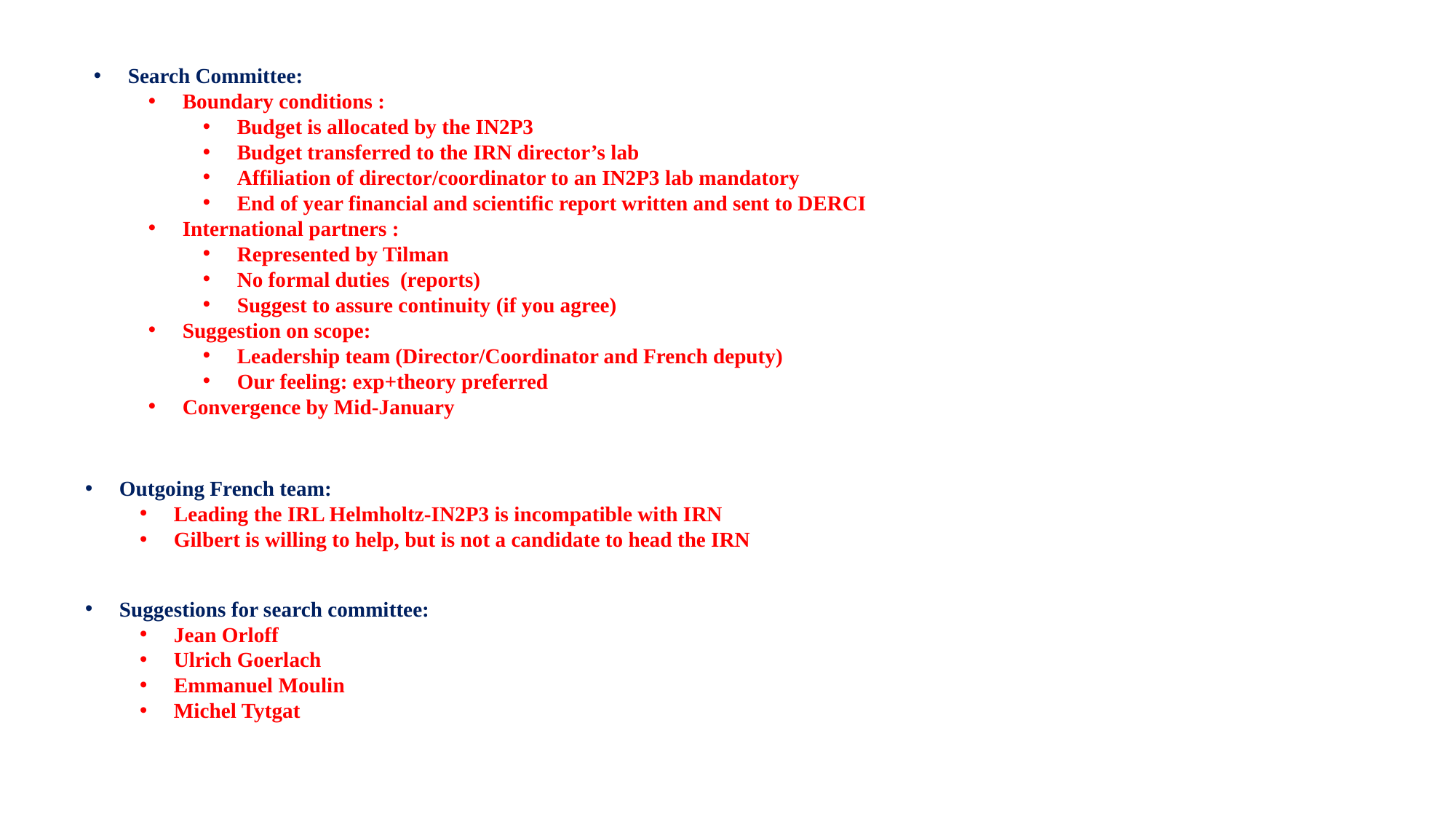

Search Committee:
Boundary conditions :
Budget is allocated by the IN2P3
Budget transferred to the IRN director’s lab
Affiliation of director/coordinator to an IN2P3 lab mandatory
End of year financial and scientific report written and sent to DERCI
International partners :
Represented by Tilman
No formal duties  (reports)
Suggest to assure continuity (if you agree)
Suggestion on scope:
Leadership team (Director/Coordinator and French deputy)
Our feeling: exp+theory preferred
Convergence by Mid-January

Outgoing French team:
Leading the IRL Helmholtz-IN2P3 is incompatible with IRN
Gilbert is willing to help, but is not a candidate to head the IRN
Suggestions for search committee:
Jean Orloff
Ulrich Goerlach
Emmanuel Moulin
Michel Tytgat